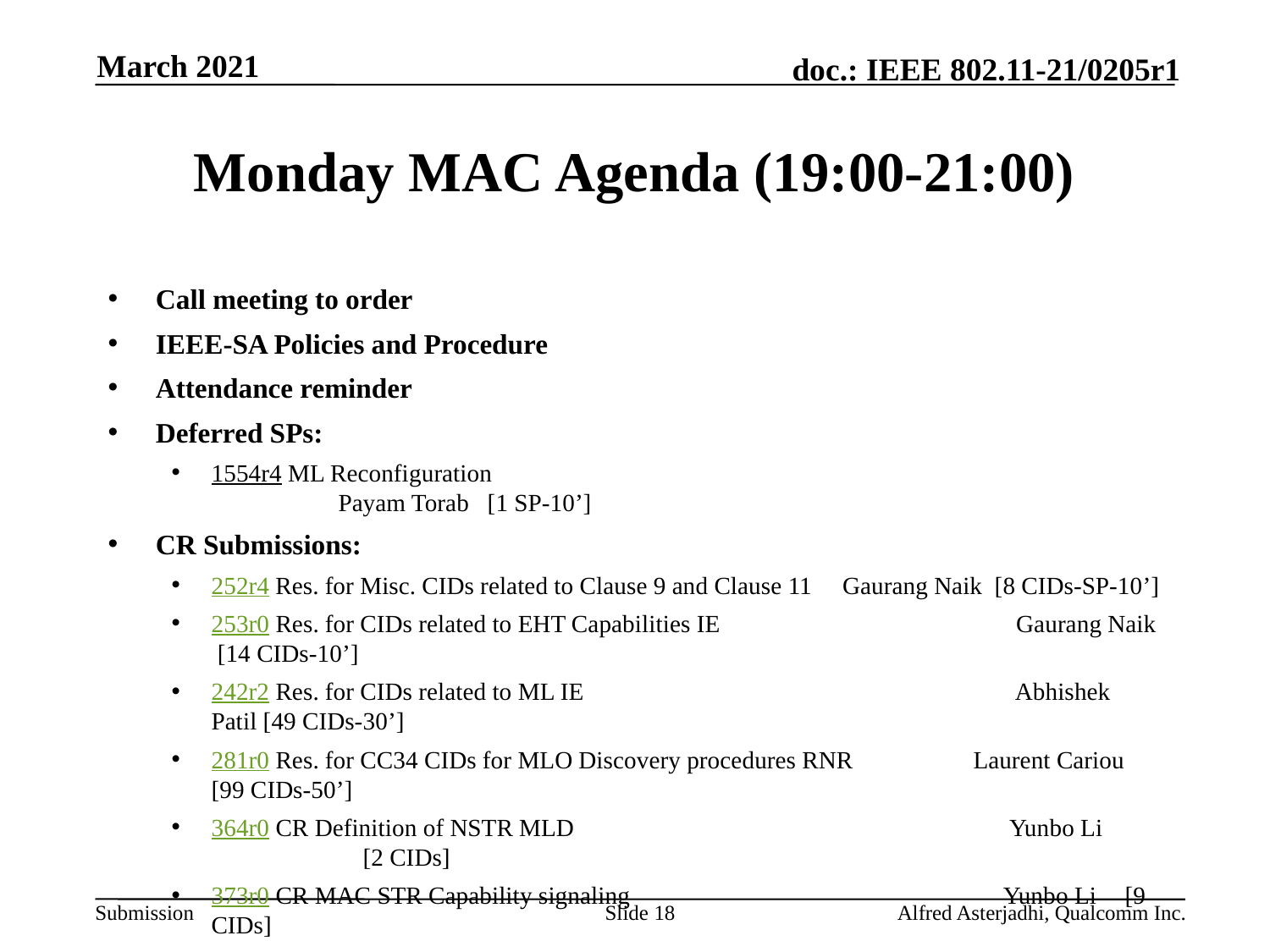

March 2021
# Monday MAC Agenda (19:00-21:00)
Call meeting to order
IEEE-SA Policies and Procedure
Attendance reminder
Deferred SPs:
1554r4 ML Reconfiguration						Payam Torab   [1 SP-10’]
CR Submissions:
252r4 Res. for Misc. CIDs related to Clause 9 and Clause 11     Gaurang Naik  [8 CIDs-SP-10’]
253r0 Res. for CIDs related to EHT Capabilities IE		       Gaurang Naik  [14 CIDs-10’]
242r2 Res. for CIDs related to ML IE				       Abhishek Patil [49 CIDs-30’]
281r0 Res. for CC34 CIDs for MLO Discovery procedures RNR	Laurent Cariou [99 CIDs-50’]
364r0 CR Definition of NSTR MLD				      Yunbo Li	    [2 CIDs]
373r0 CR MAC STR Capability signaling			     Yunbo Li	    [9 CIDs]
AoB:
Recess

Slide 18
Alfred Asterjadhi, Qualcomm Inc.